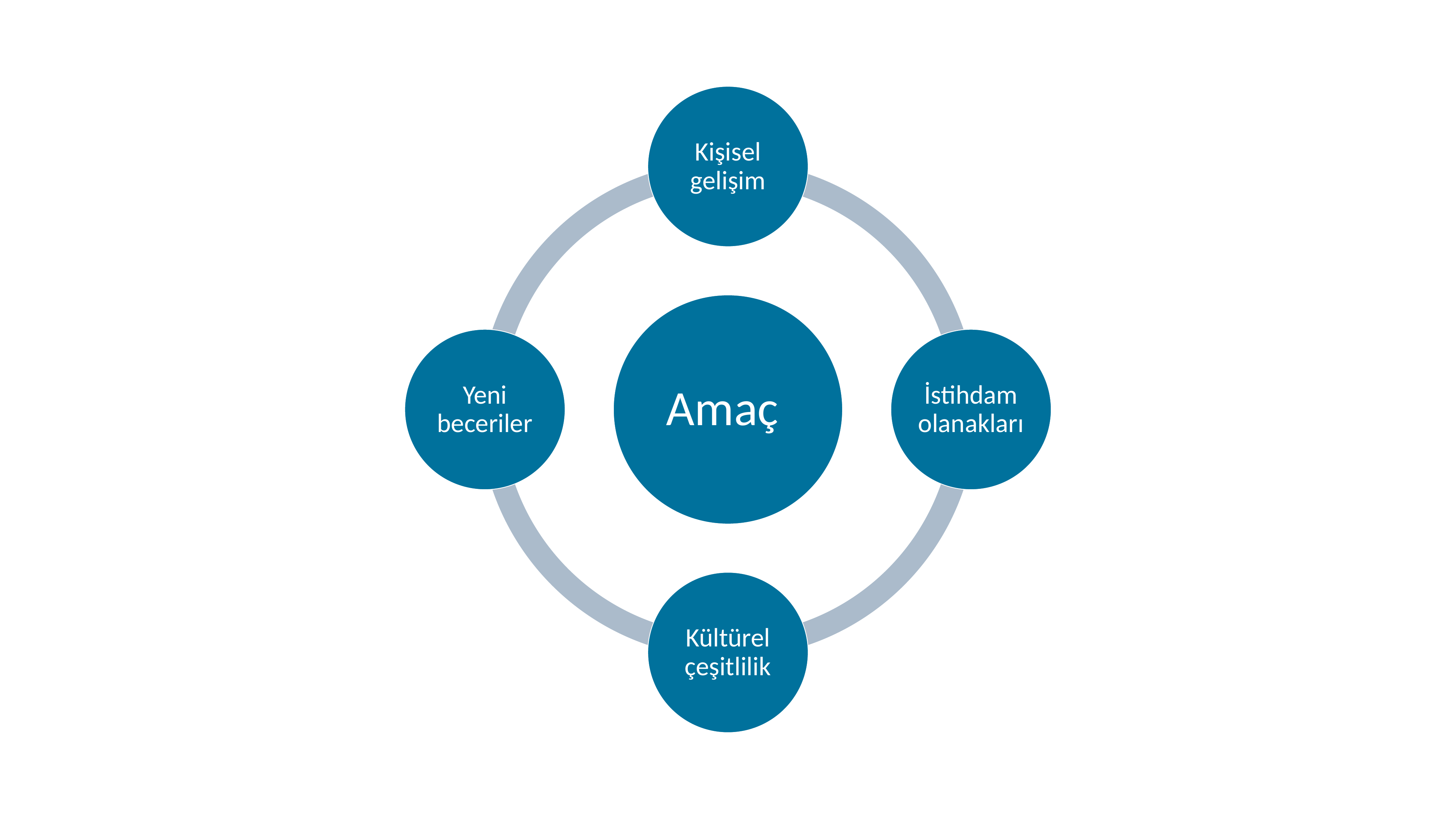

Amaç
Kişisel gelişim
İstihdam olanakları
Kültürel çeşitlilik
Yeni beceriler